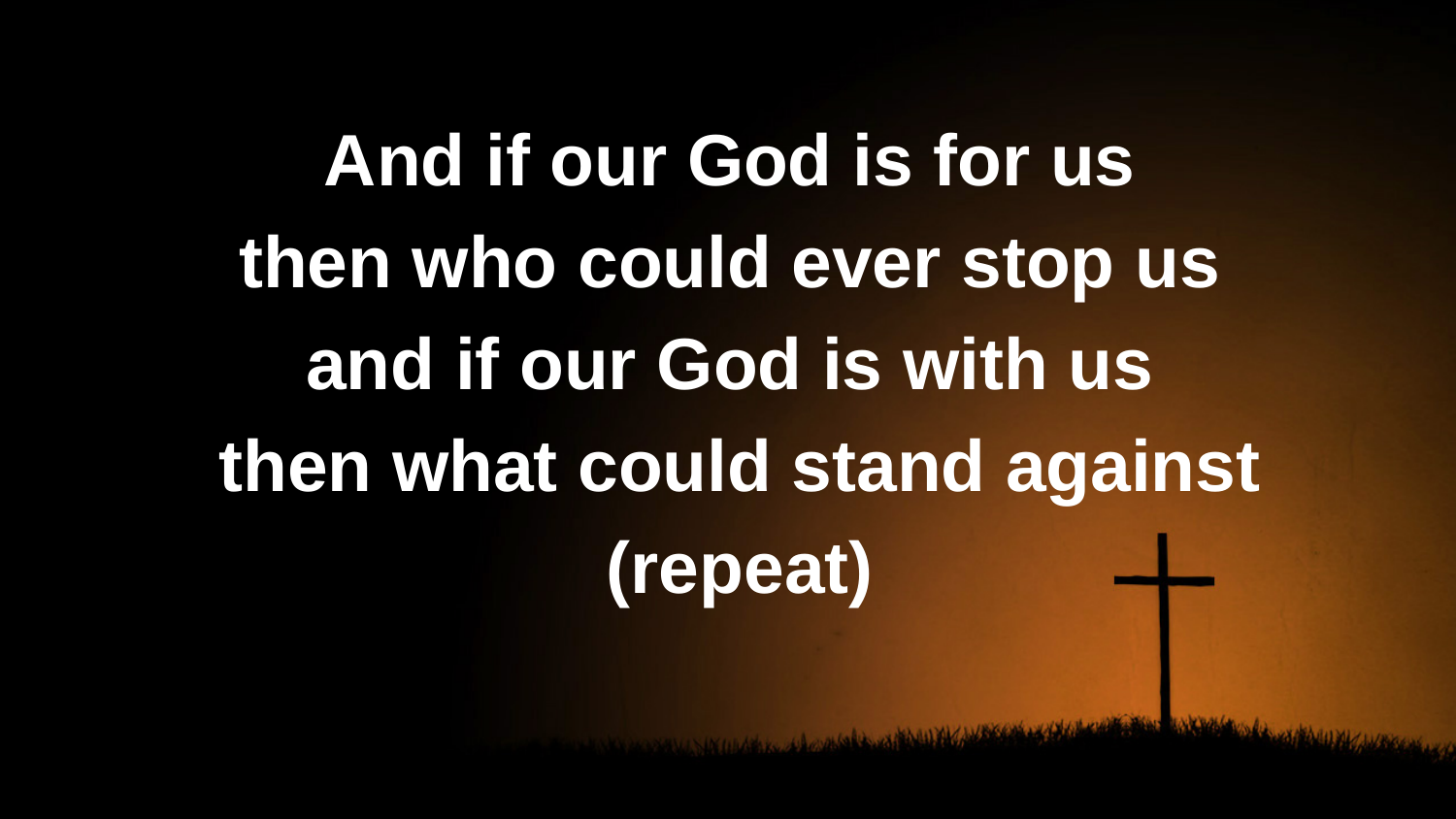

And if our God is for us
then who could ever stop us
and if our God is with us
then what could stand against
(repeat)